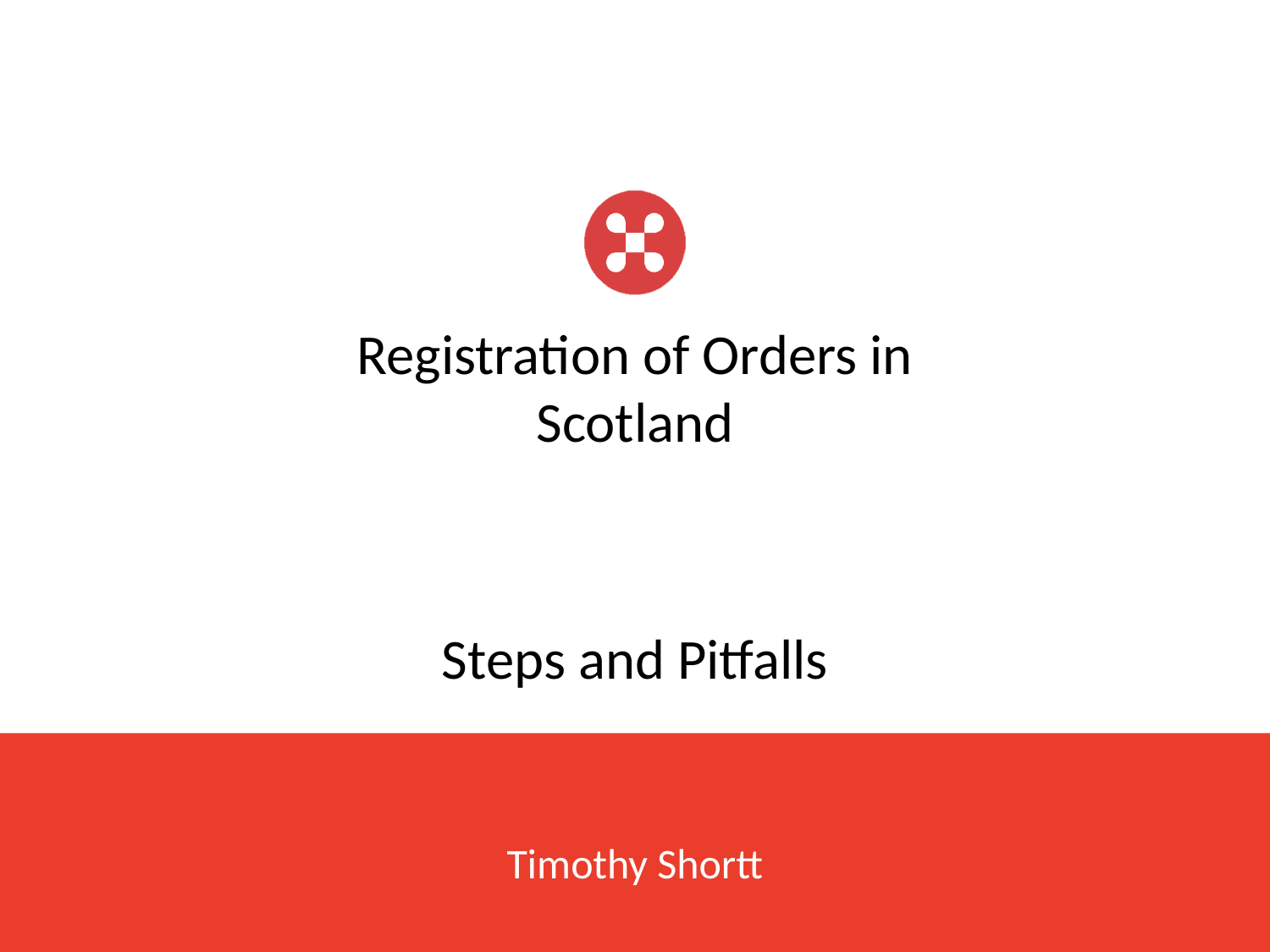

Registration of Orders in Scotland

Steps and Pitfalls

Timothy Shortt